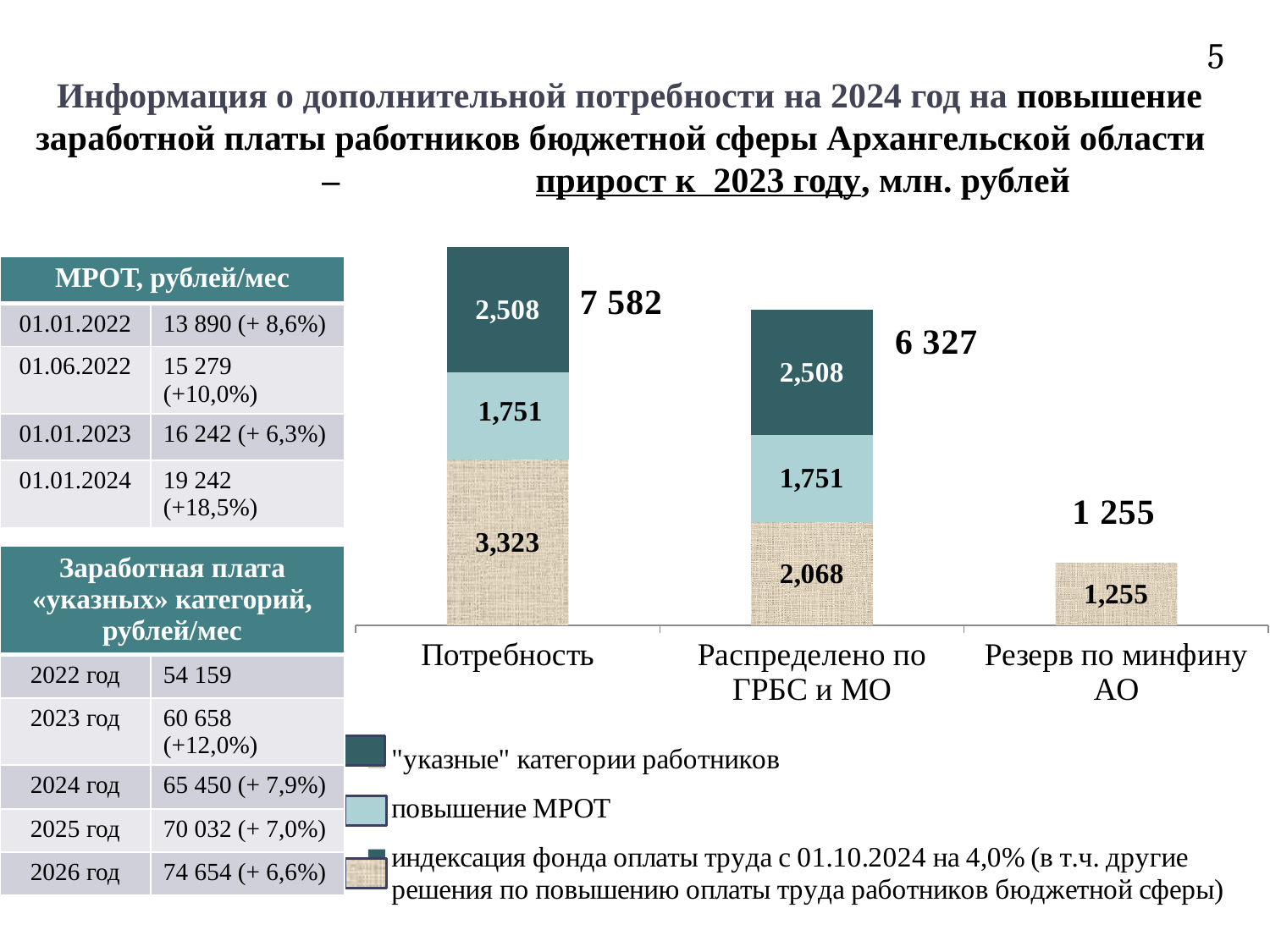

5
Информация о дополнительной потребности на 2024 год на повышение заработной платы работников бюджетной сферы Архангельской области                  –                      прирост к  2023 году, млн. рублей

### Chart

| Category | "указные" категории работников | повышение МРОТ | индексация фонда оплаты труда с 01.10.2024 на 4,0% (в т.ч. другие решения по повышению оплаты труда работников бюджетной сферы) |
|---|---|---|---|
| Потребность | 3323.0 | 1751.0 | 2508.0 |
| Распределено по ГРБС и МО | 2068.0 | 1751.0 | 2508.0 |
| Резерв по минфину АО | 1255.0 | None | None |
| МРОТ, рублей/мес |  |
| --- | --- |
| 01.01.2022 | 13 890 (+ 8,6%) |
| 01.06.2022 | 15 279 (+10,0%) |
| 01.01.2023 | 16 242 (+ 6,3%) |
| 01.01.2024 | 19 242 (+18,5%) |
| Заработная плата «указных» категорий, рублей/мес |  |
| --- | --- |
| 2022 год | 54 159 |
| 2023 год | 60 658 (+12,0%) |
| 2024 год | 65 450 (+ 7,9%) |
| 2025 год | 70 032 (+ 7,0%) |
| 2026 год | 74 654 (+ 6,6%) |